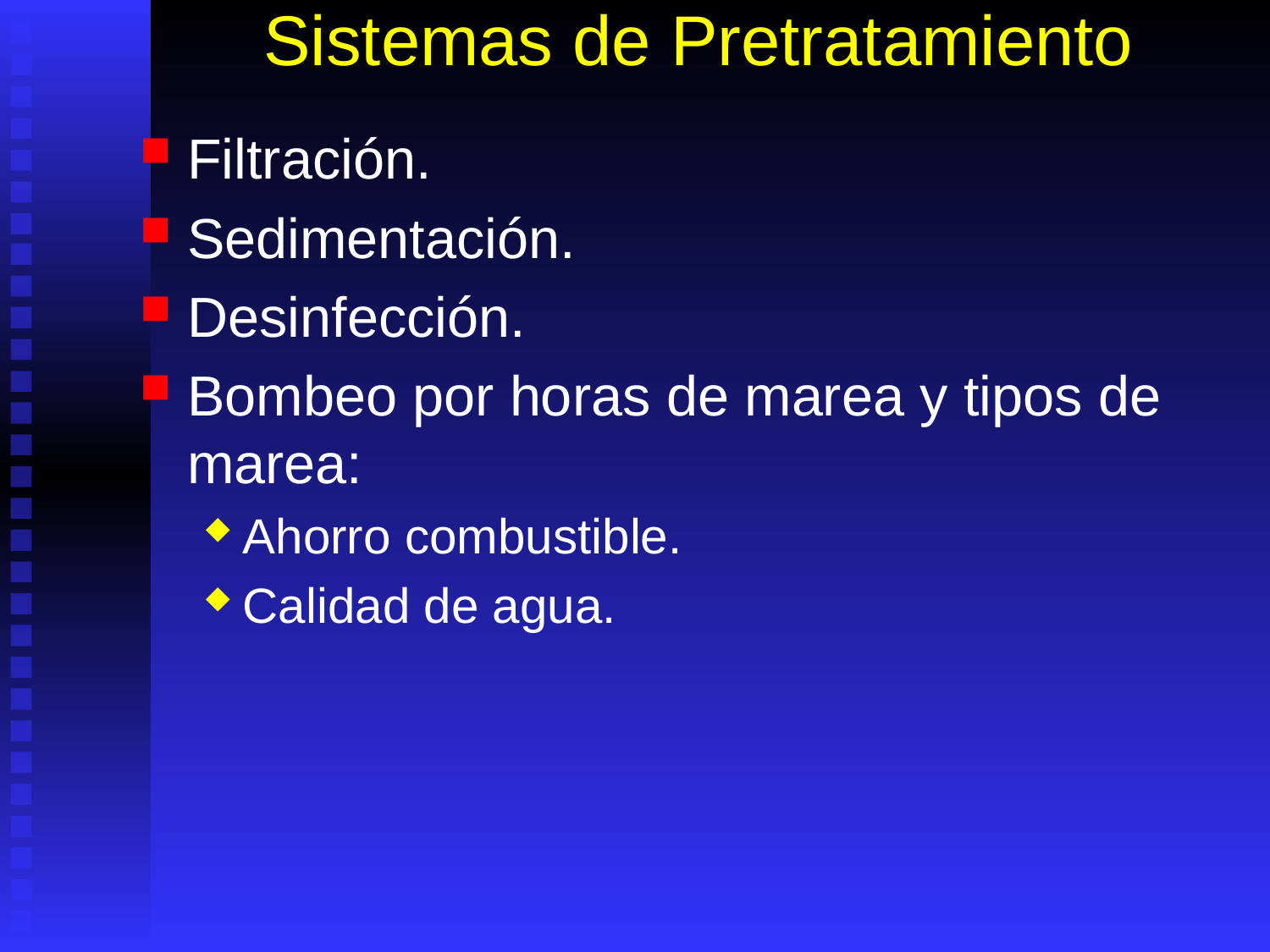

# Sistemas de Pretratamiento
Filtración.
Sedimentación.
Desinfección.
Bombeo por horas de marea y tipos de marea:
Ahorro combustible.
Calidad de agua.